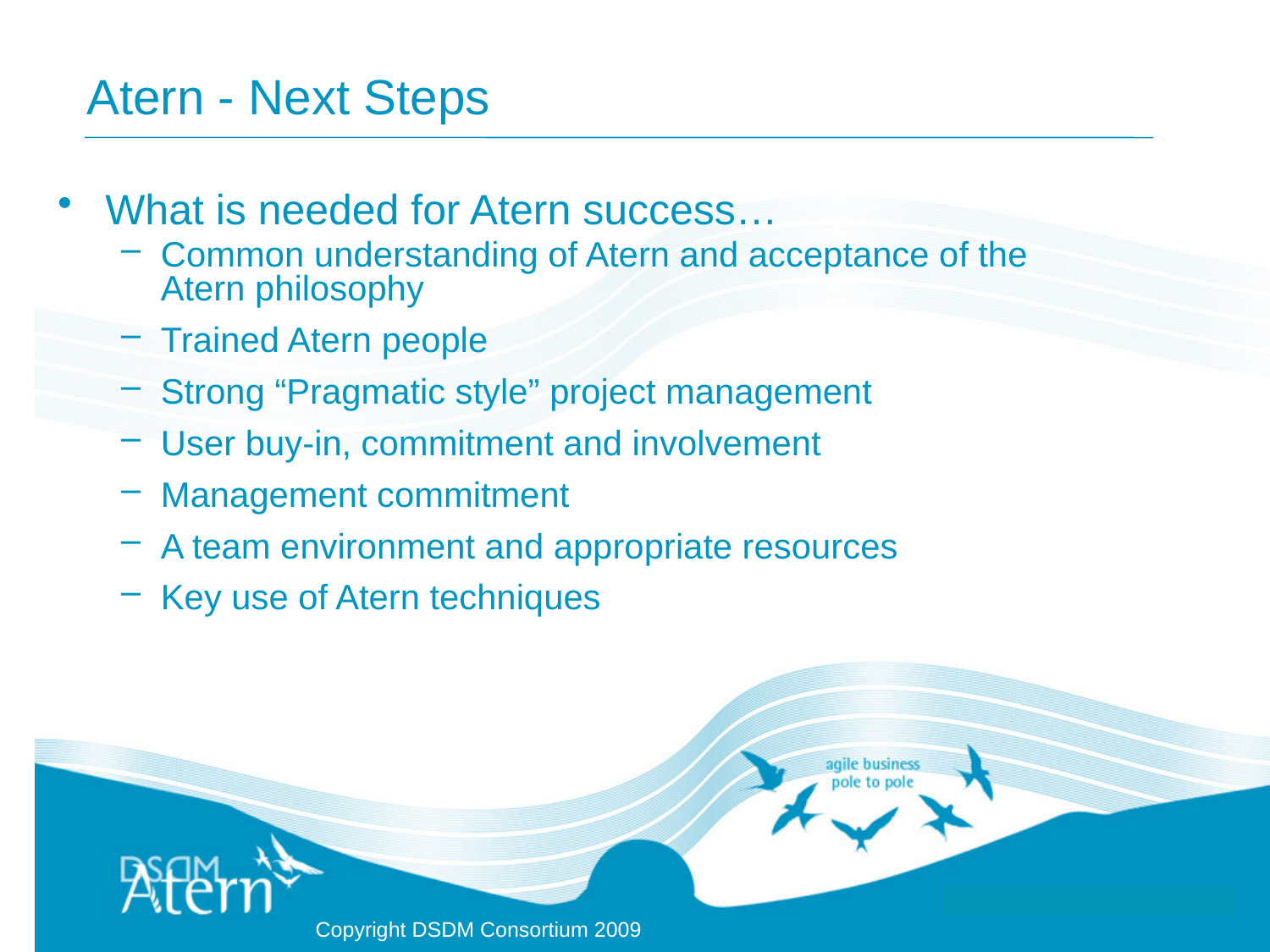

# Atern - Next Steps
What is needed for Atern success…
Common understanding of Atern and acceptance of the Atern philosophy
Trained Atern people
Strong “Pragmatic style” project management
User buy-in, commitment and involvement
Management commitment
A team environment and appropriate resources
Key use of Atern techniques

Copyright DSDM Consortium 2009